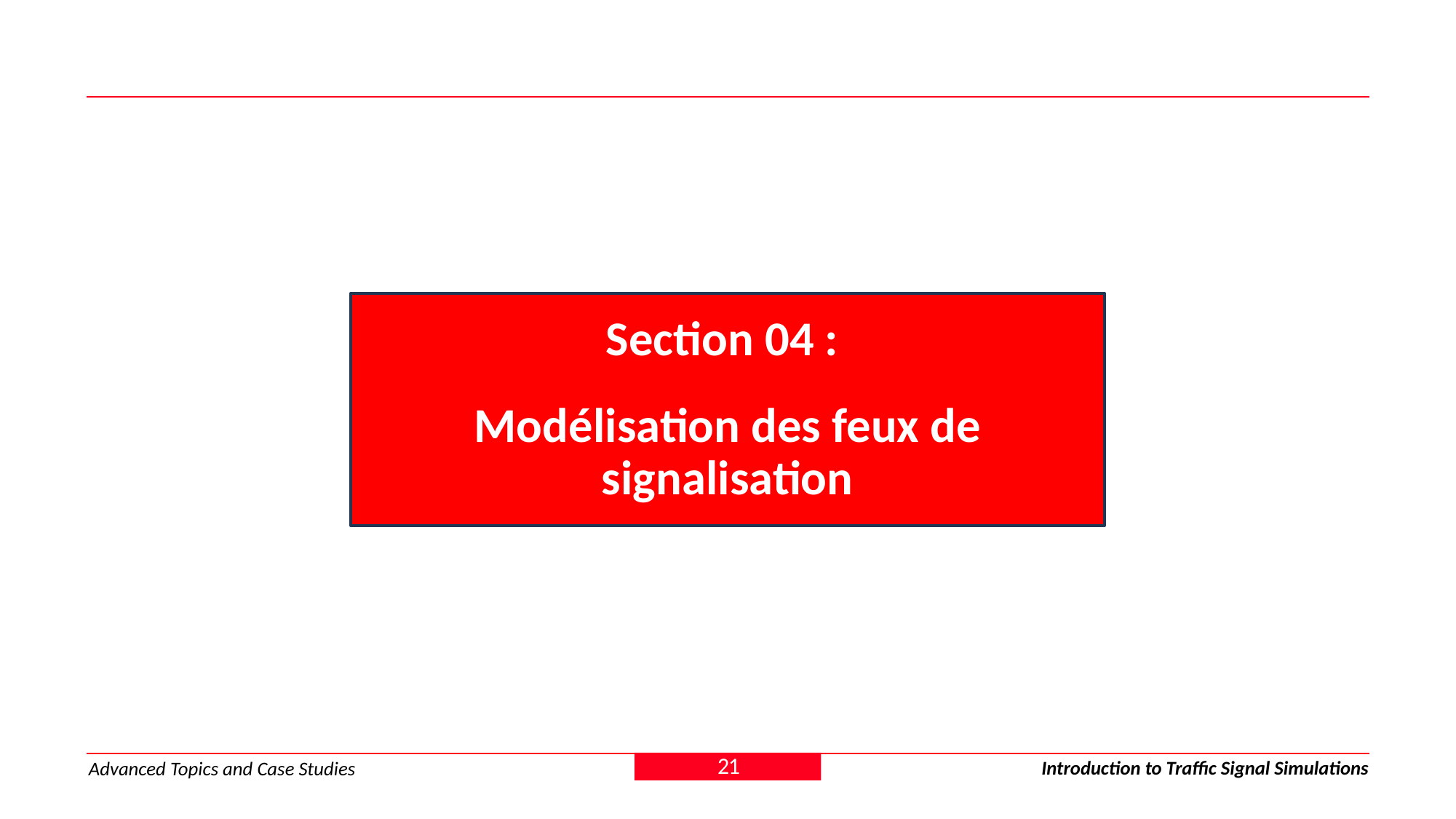

Section 04 :
Modélisation des feux de signalisation